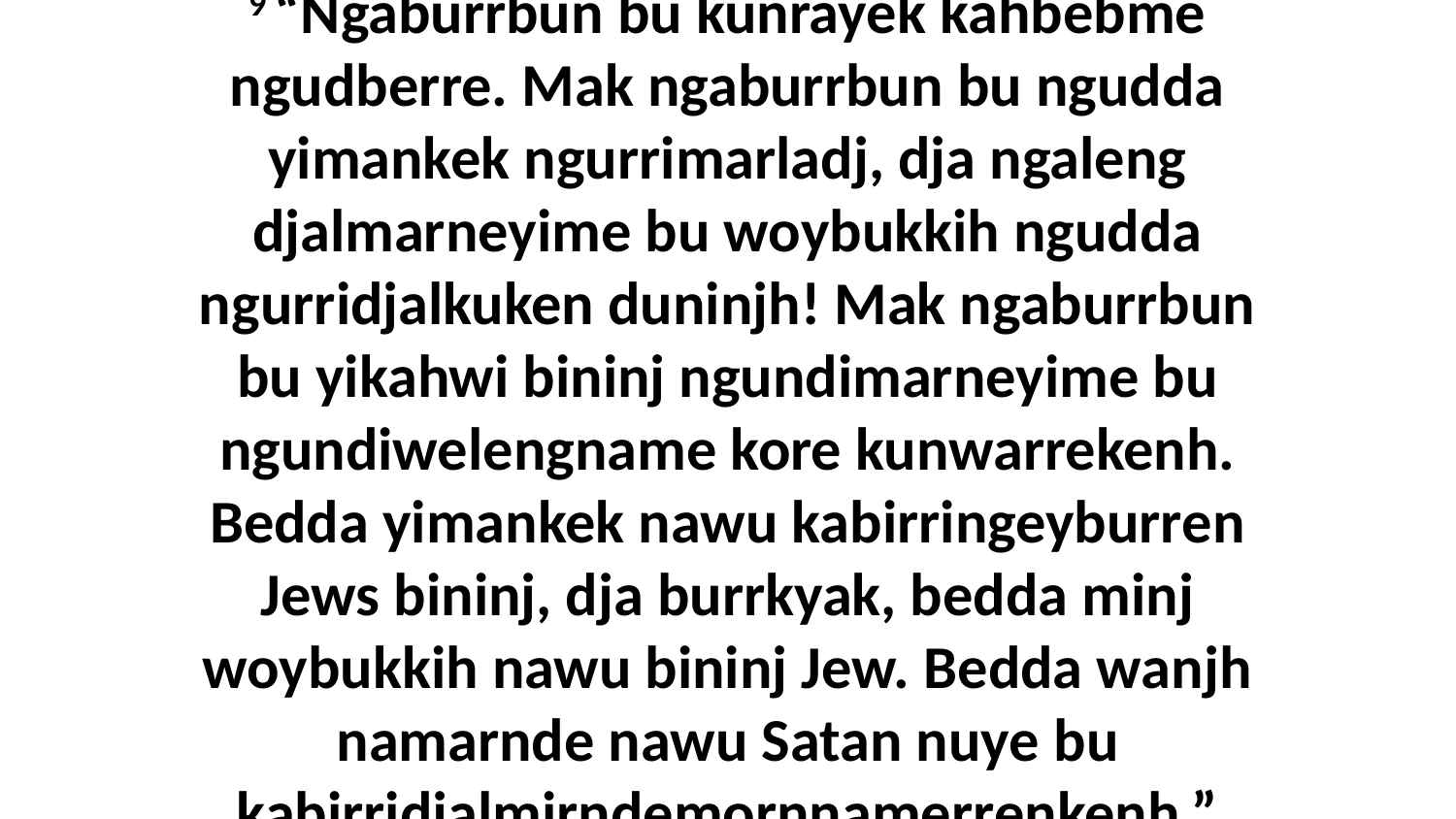

9 “Ngaburrbun bu kunrayek kahbebme ngudberre. Mak ngaburrbun bu ngudda yimankek ngurrimarladj, dja ngaleng djalmarneyime bu woybukkih ngudda ngurridjalkuken duninjh! Mak ngaburrbun bu yikahwi bininj ngundimarneyime bu ngundiwelengname kore kunwarrekenh. Bedda yimankek nawu kabirringeyburren Jews bininj, dja burrkyak, bedda minj woybukkih nawu bininj Jew. Bedda wanjh namarnde nawu Satan nuye bu kabirridjalmirndemornnamerrenkenh.”